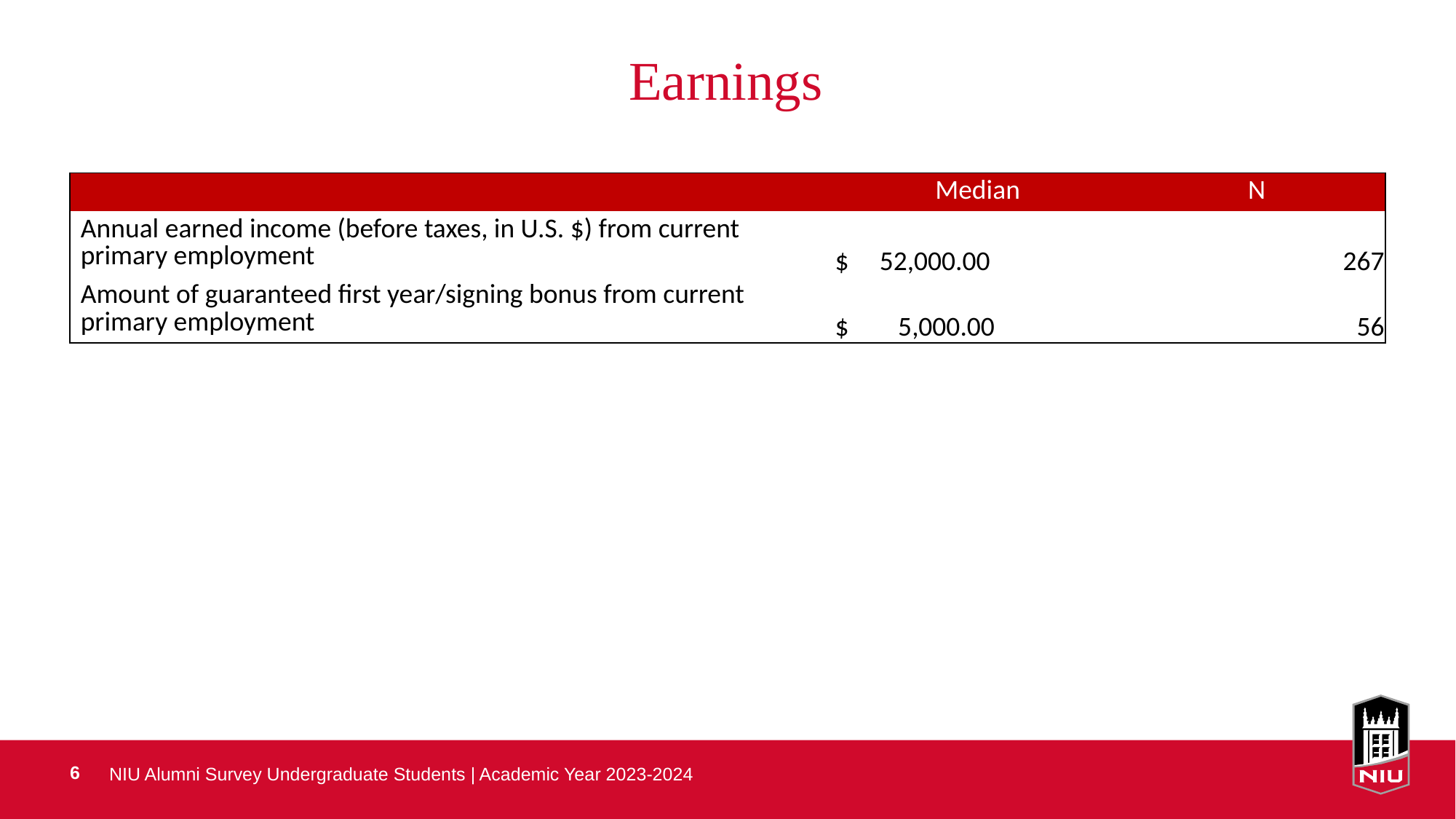

# Earnings
|  | Median | N |
| --- | --- | --- |
| Annual earned income (before taxes, in U.S. $) from current primary employment | $ 52,000.00 | 267 |
| Amount of guaranteed first year/signing bonus from current primary employment | $ 5,000.00 | 56 |
NIU Alumni Survey Undergraduate Students | Academic Year 2023-2024
6